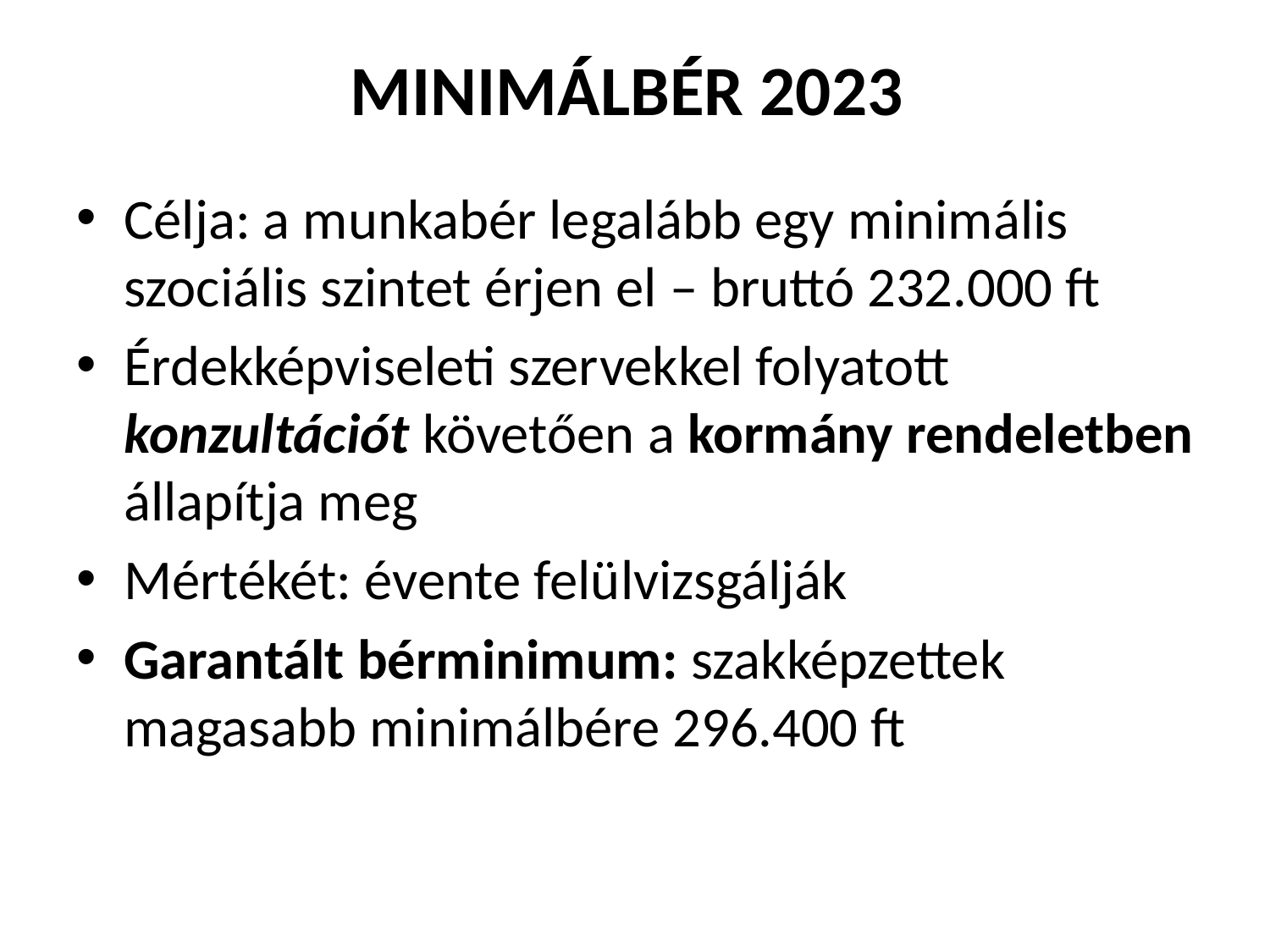

# Minimálbér 2023
Célja: a munkabér legalább egy minimális szociális szintet érjen el – bruttó 232.000 ft
Érdekképviseleti szervekkel folyatott konzultációt követően a kormány rendeletben állapítja meg
Mértékét: évente felülvizsgálják
Garantált bérminimum: szakképzettek magasabb minimálbére 296.400 ft